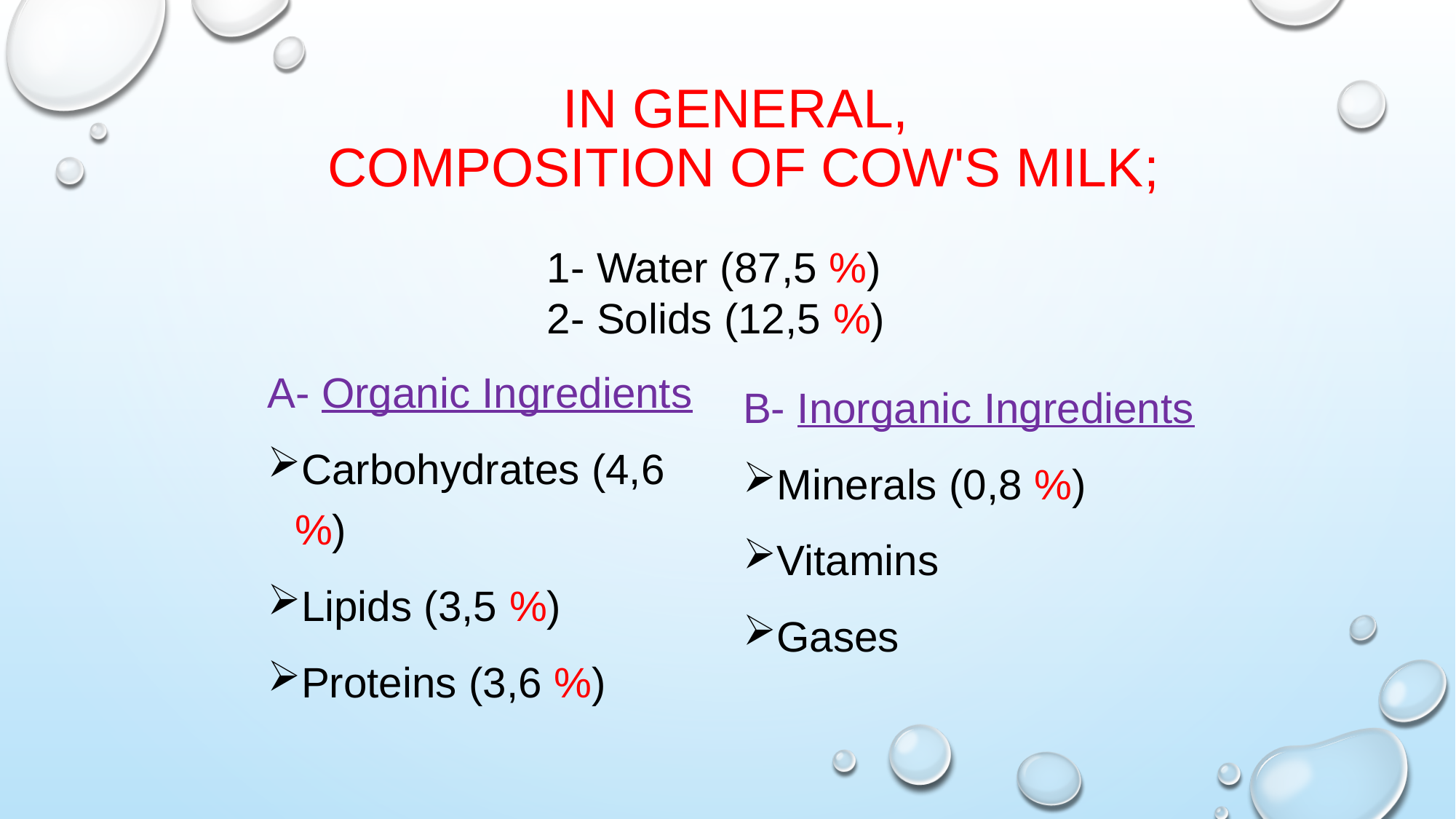

# In general, composition of cow's milk;
1- Water (87,5 %)
2- Solids (12,5 %)

A- Organic Ingredients
Carbohydrates (4,6 %)
Lipids (3,5 %)
Proteins (3,6 %)
B- Inorganic Ingredients
Minerals (0,8 %)
Vitamins
Gases